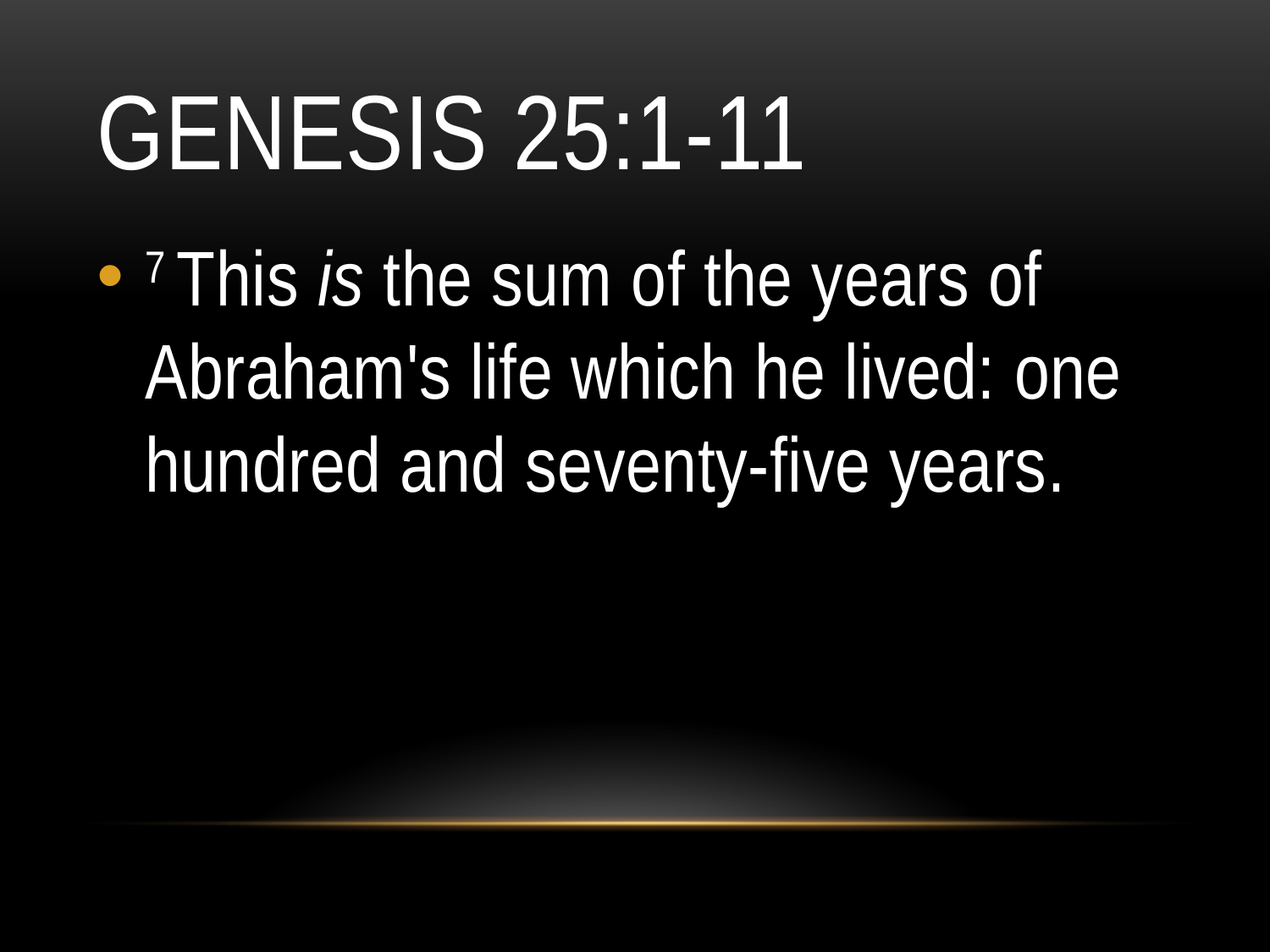

# Genesis 25:1-11
7 This is the sum of the years of Abraham's life which he lived: one hundred and seventy-five years.